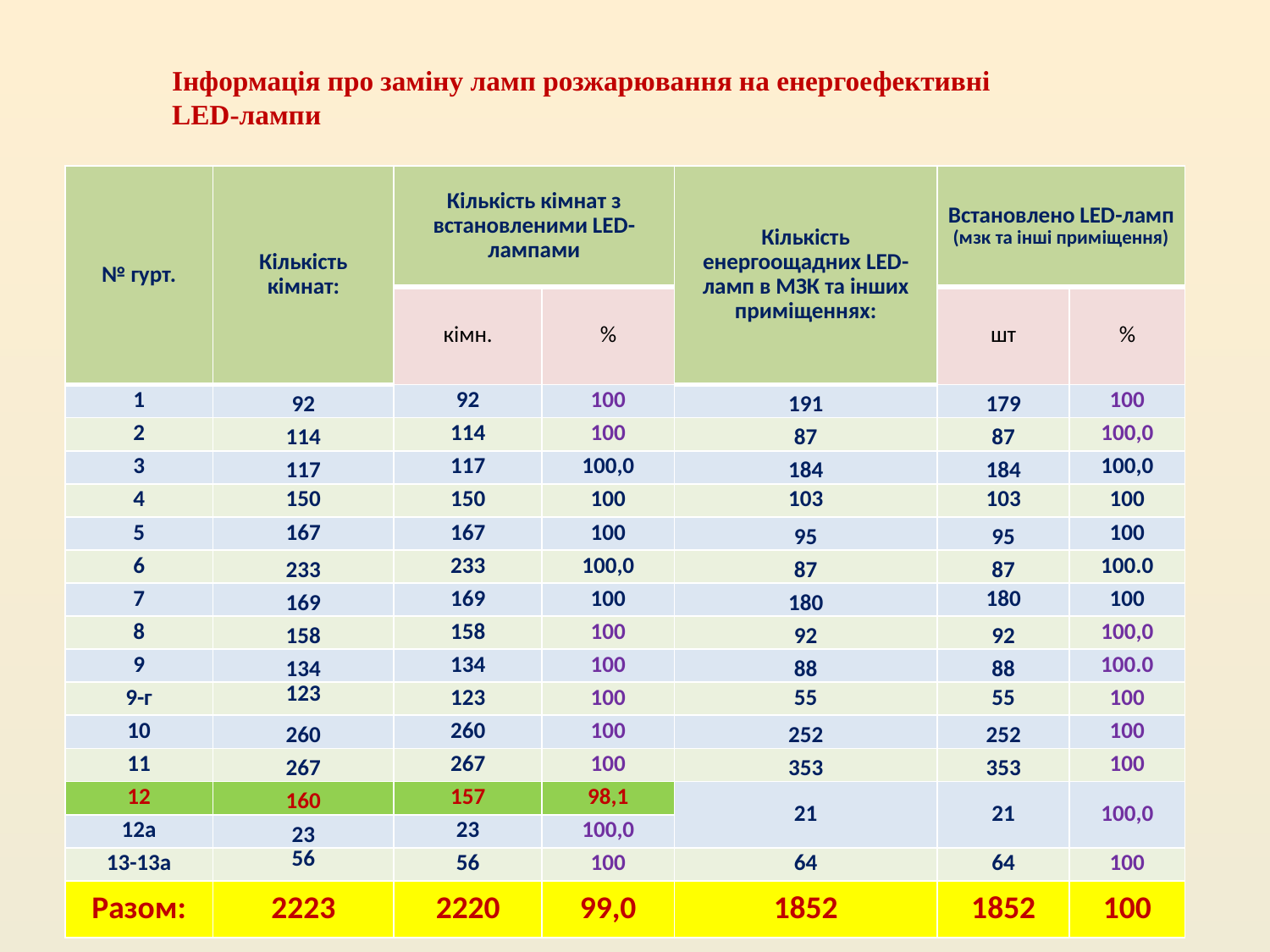

Інформація про заміну ламп розжарювання на енергоефективні
LED-лампи

| № гурт. | Кількість кімнат: | Кількість кімнат з встановленими LED-лампами |  | Кількість енергоощадних LED-ламп в МЗК та інших приміщеннях: | Встановлено LED-ламп (мзк та інші приміщення) |  |
| --- | --- | --- | --- | --- | --- | --- |
|  |  | кімн. | % |  | шт | % |
| 1 | 92 | 92 | 100 | 191 | 179 | 100 |
| 2 | 114 | 114 | 100 | 87 | 87 | 100,0 |
| 3 | 117 | 117 | 100,0 | 184 | 184 | 100,0 |
| 4 | 150 | 150 | 100 | 103 | 103 | 100 |
| 5 | 167 | 167 | 100 | 95 | 95 | 100 |
| 6 | 233 | 233 | 100,0 | 87 | 87 | 100.0 |
| 7 | 169 | 169 | 100 | 180 | 180 | 100 |
| 8 | 158 | 158 | 100 | 92 | 92 | 100,0 |
| 9 | 134 | 134 | 100 | 88 | 88 | 100.0 |
| 9-г | 123 | 123 | 100 | 55 | 55 | 100 |
| 10 | 260 | 260 | 100 | 252 | 252 | 100 |
| 11 | 267 | 267 | 100 | 353 | 353 | 100 |
| 12 | 160 | 157 | 98,1 | 21 | 21 | 100,0 |
| 12а | 23 | 23 | 100,0 |  |  |  |
| 13-13а | 56 | 56 | 100 | 64 | 64 | 100 |
| Разом: | 2223 | 2220 | 99,0 | 1852 | 1852 | 100 |